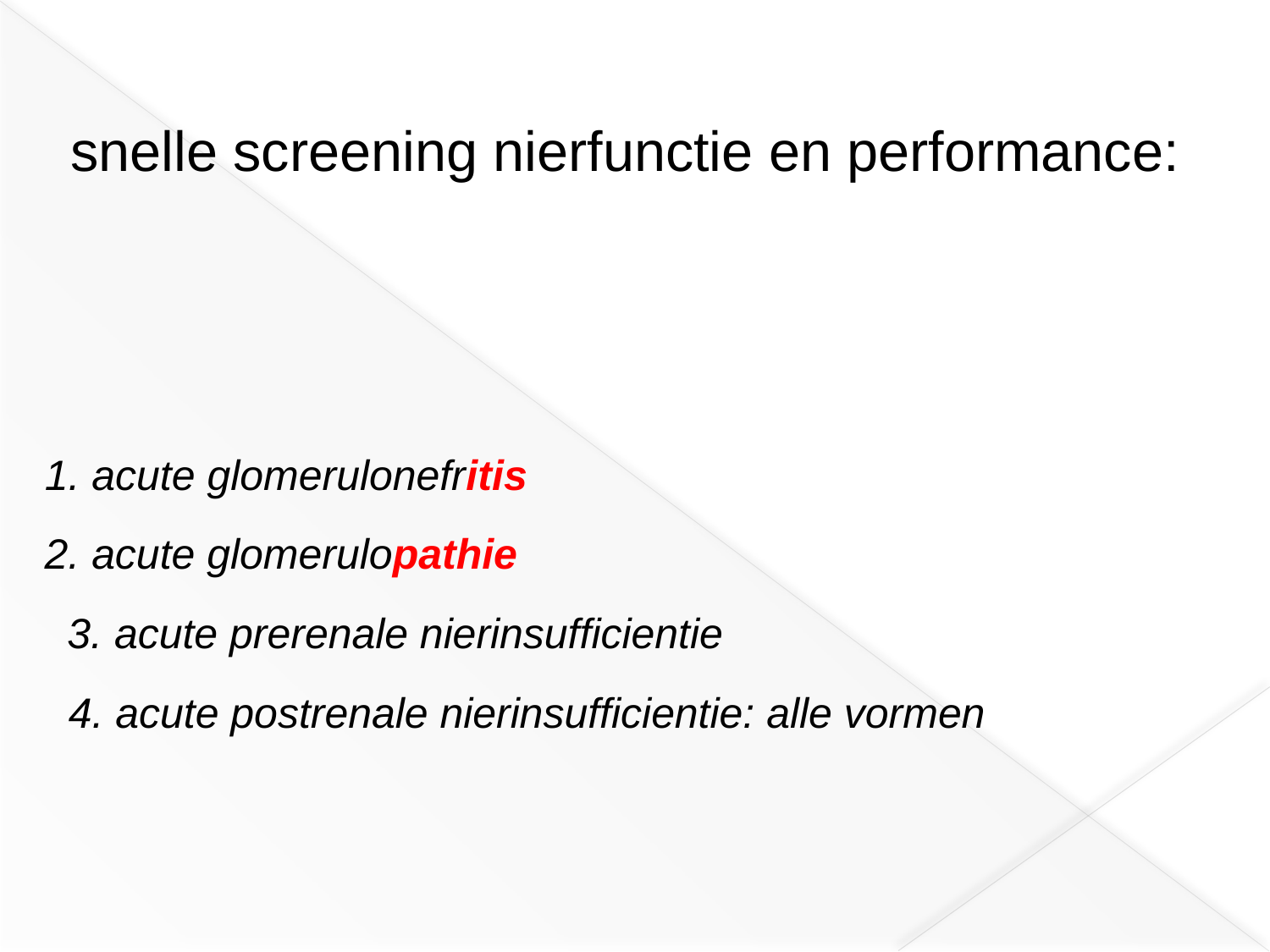

snelle screening nierfunctie en performance:
1. acute glomerulonefritis
2. acute glomerulopathie
3. acute prerenale nierinsufficientie
4. acute postrenale nierinsufficientie: alle vormen